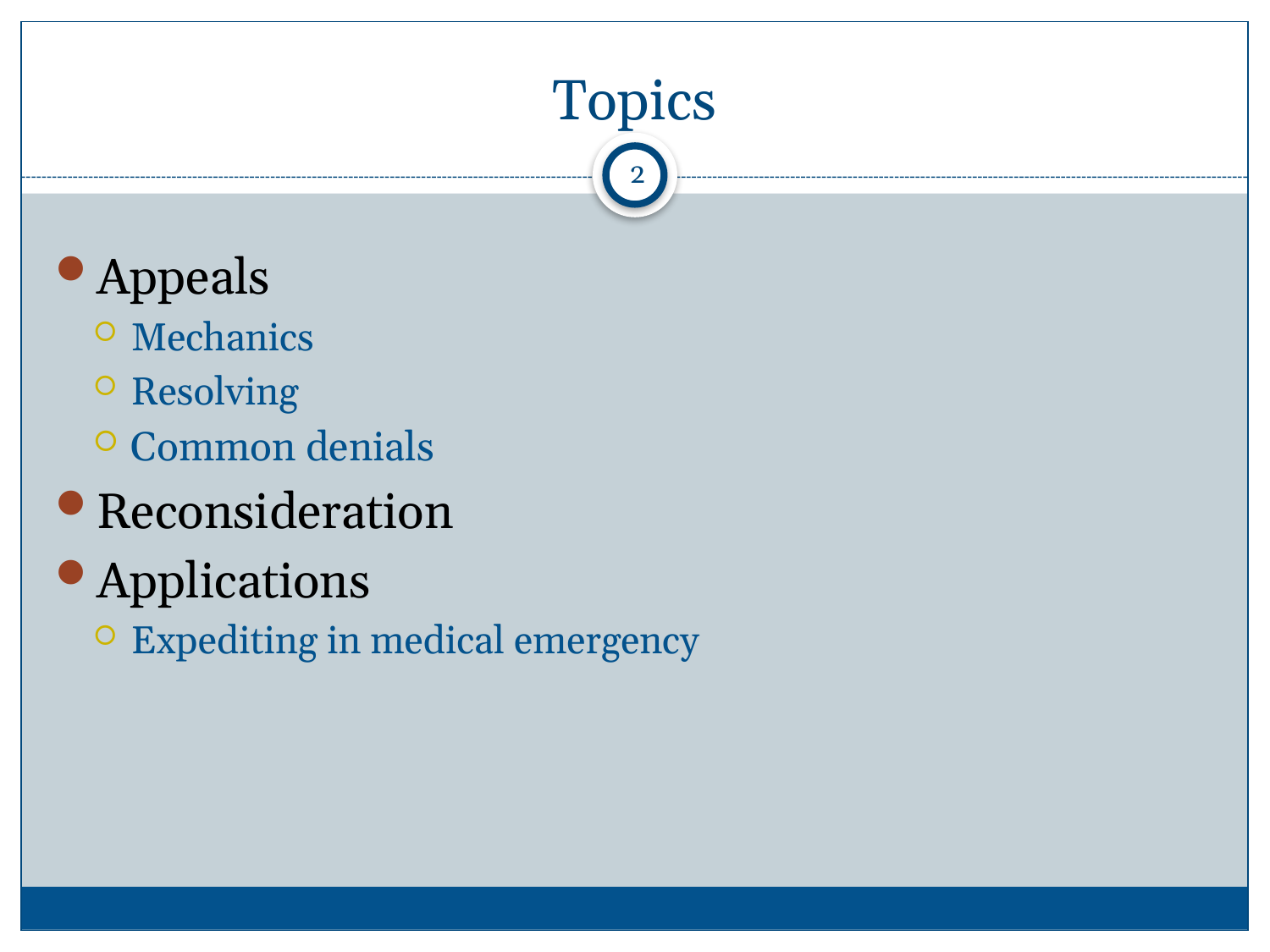

# Topics
2

Appeals
Mechanics
Resolving
Common denials
Reconsideration
Applications
Expediting in medical emergency